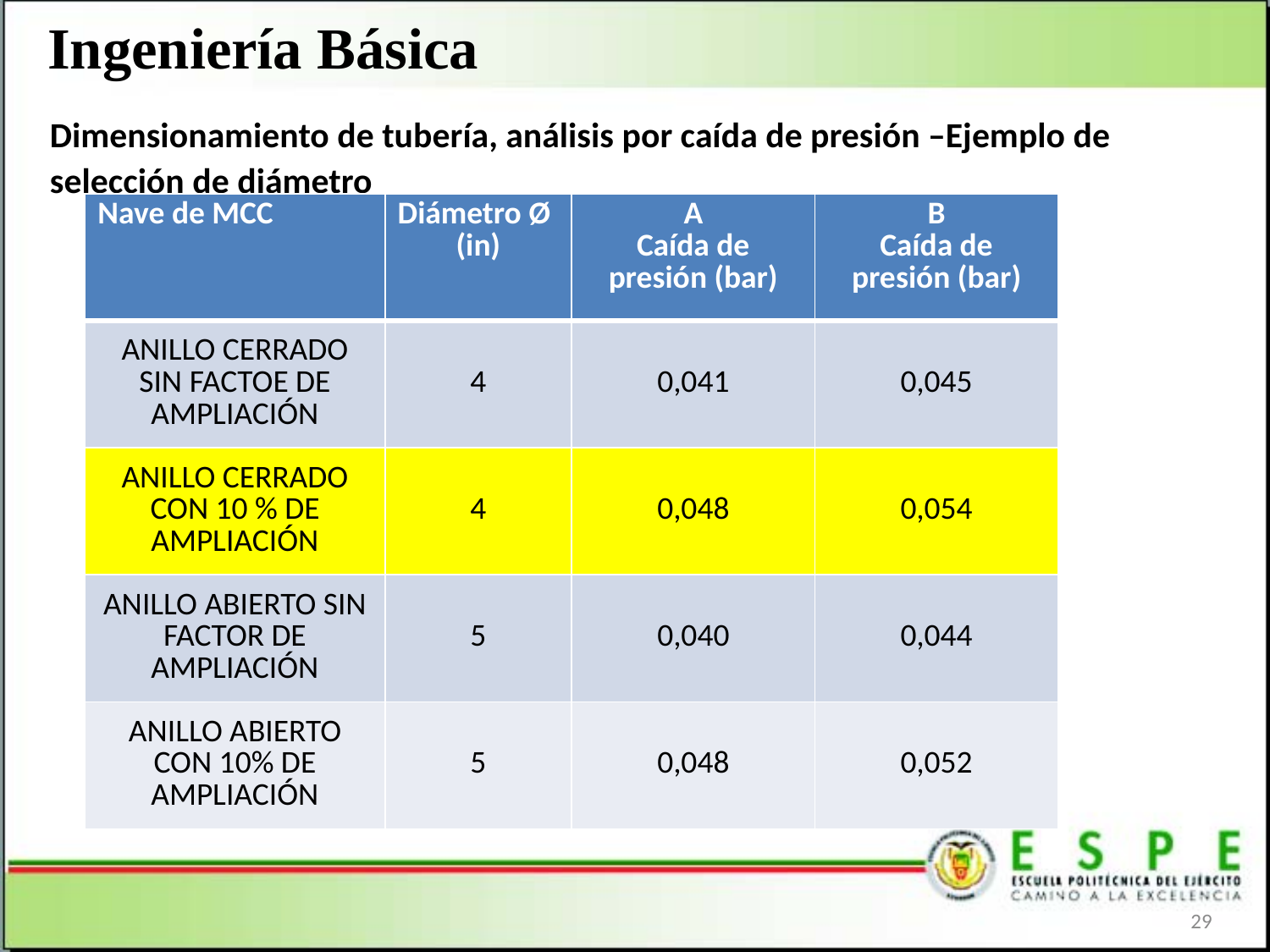

Ingeniería Básica
Dimensionamiento de tubería, análisis por caída de presión –Ejemplo de selección de diámetro
| Nave de MCC | Diámetro Ø (in) | A Caída de presión (bar) | B Caída de presión (bar) |
| --- | --- | --- | --- |
| ANILLO CERRADO SIN FACTOE DE AMPLIACIÓN | 4 | 0,041 | 0,045 |
| ANILLO CERRADO CON 10 % DE AMPLIACIÓN | 4 | 0,048 | 0,054 |
| ANILLO ABIERTO SIN FACTOR DE AMPLIACIÓN | 5 | 0,040 | 0,044 |
| ANILLO ABIERTO CON 10% DE AMPLIACIÓN | 5 | 0,048 | 0,052 |
29